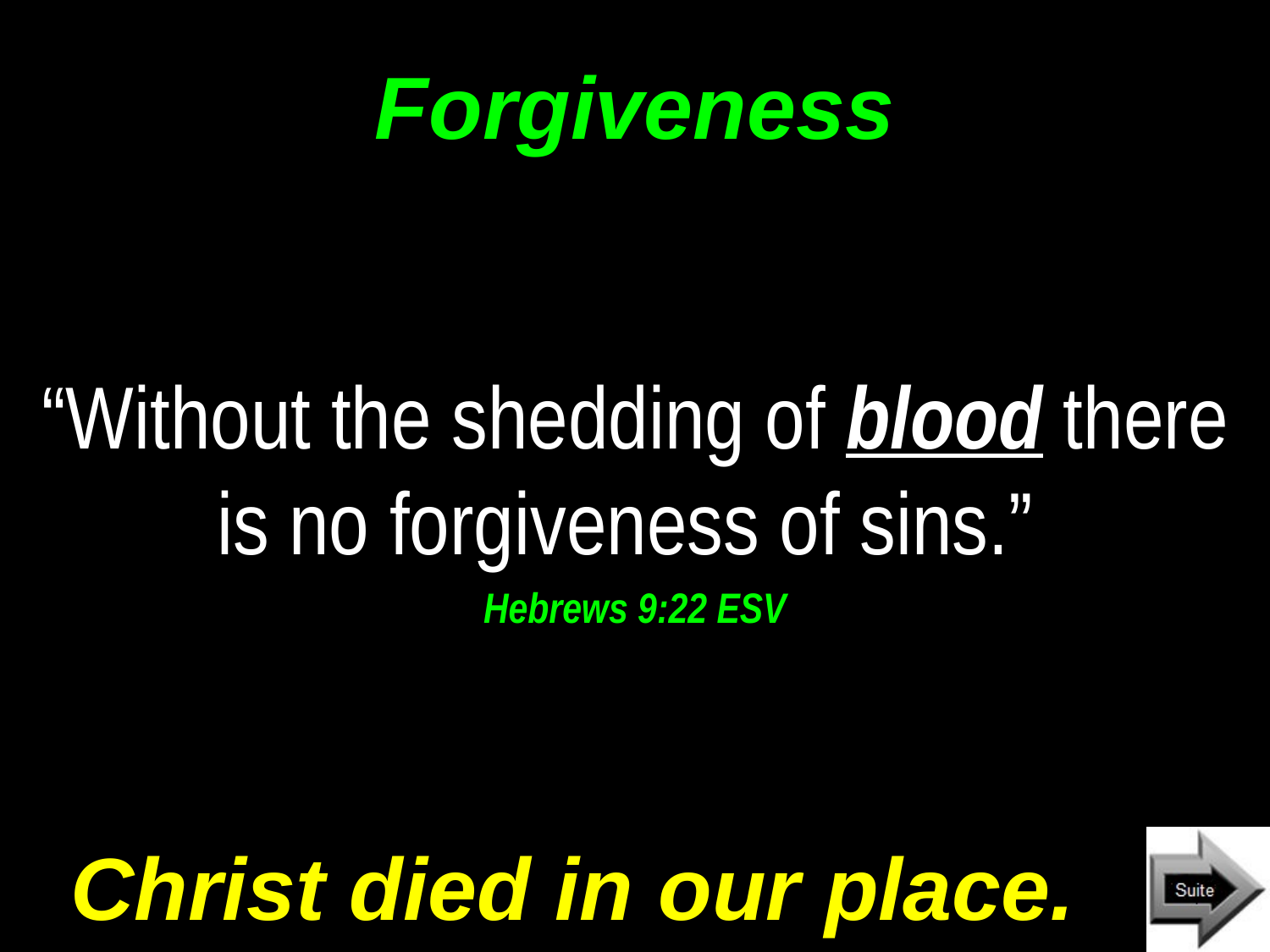

# Forgiveness
“Without the shedding of blood there is no forgiveness of sins.”
Hebrews 9:22 ESV
Christ died in our place.